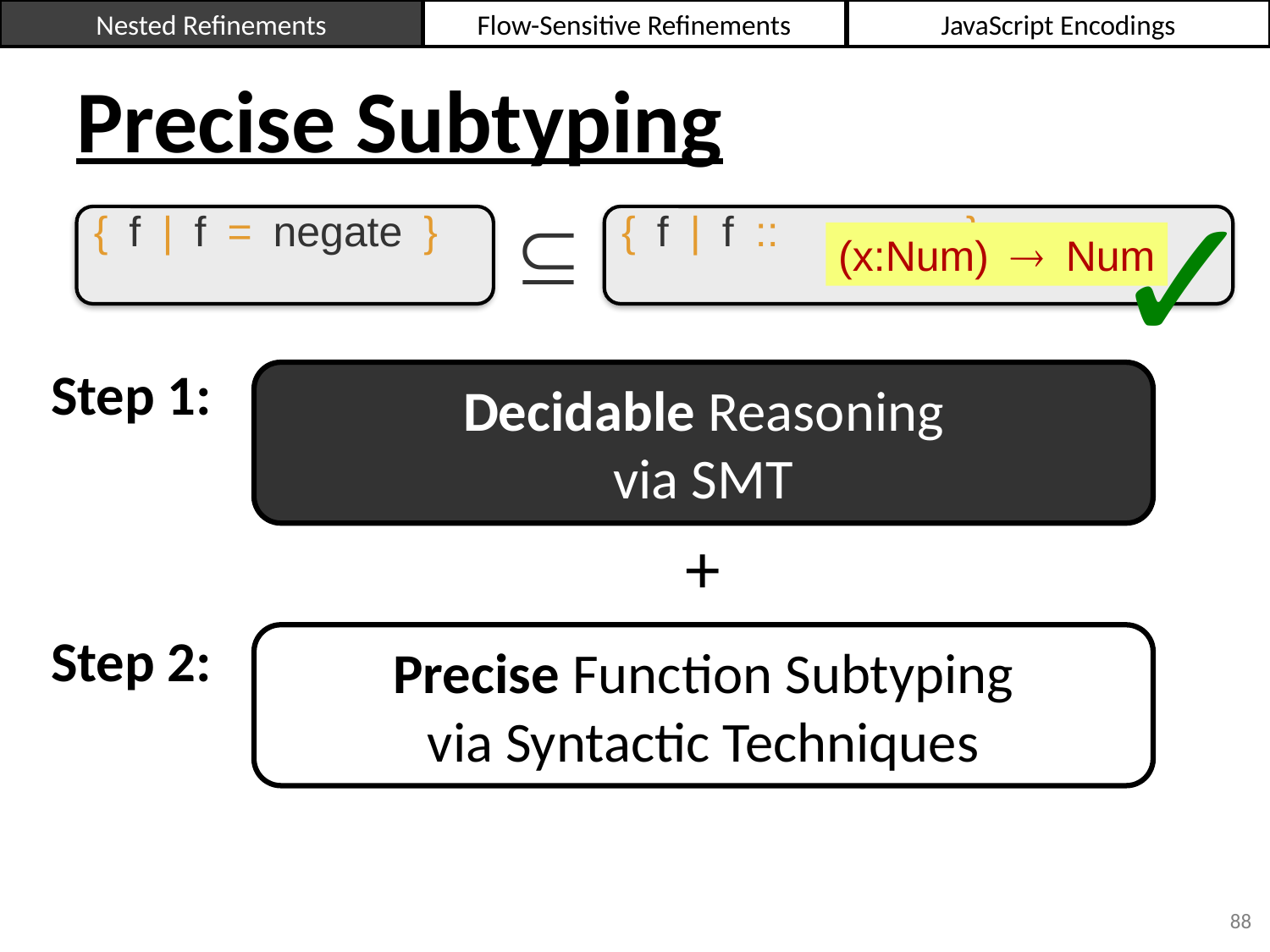

Nested Refinements
Flow-Sensitive Refinements
JavaScript Encodings
# Precise Subtyping
⊆
{ f | f = negate }

{ f | f ::               }

(x:Num) → Num
✓
Step 1:
Decidable Reasoning
via SMT
+
Step 2:
Precise Function Subtyping
via Syntactic Techniques
88